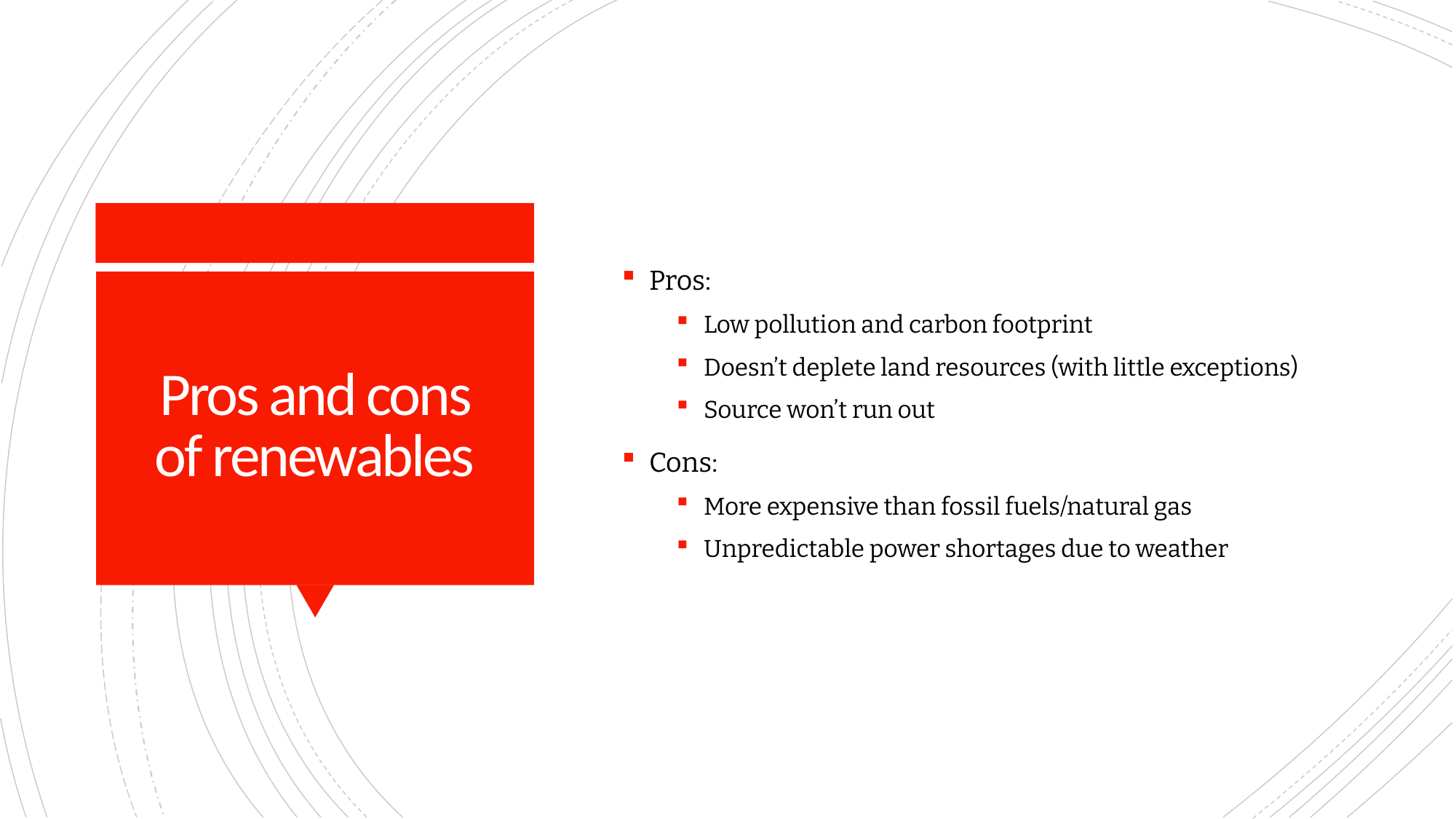

Pros:
Low pollution and carbon footprint
Doesn’t deplete land resources (with little exceptions)
Source won’t run out
Cons:
More expensive than fossil fuels/natural gas
Unpredictable power shortages due to weather
# Pros and cons of renewables